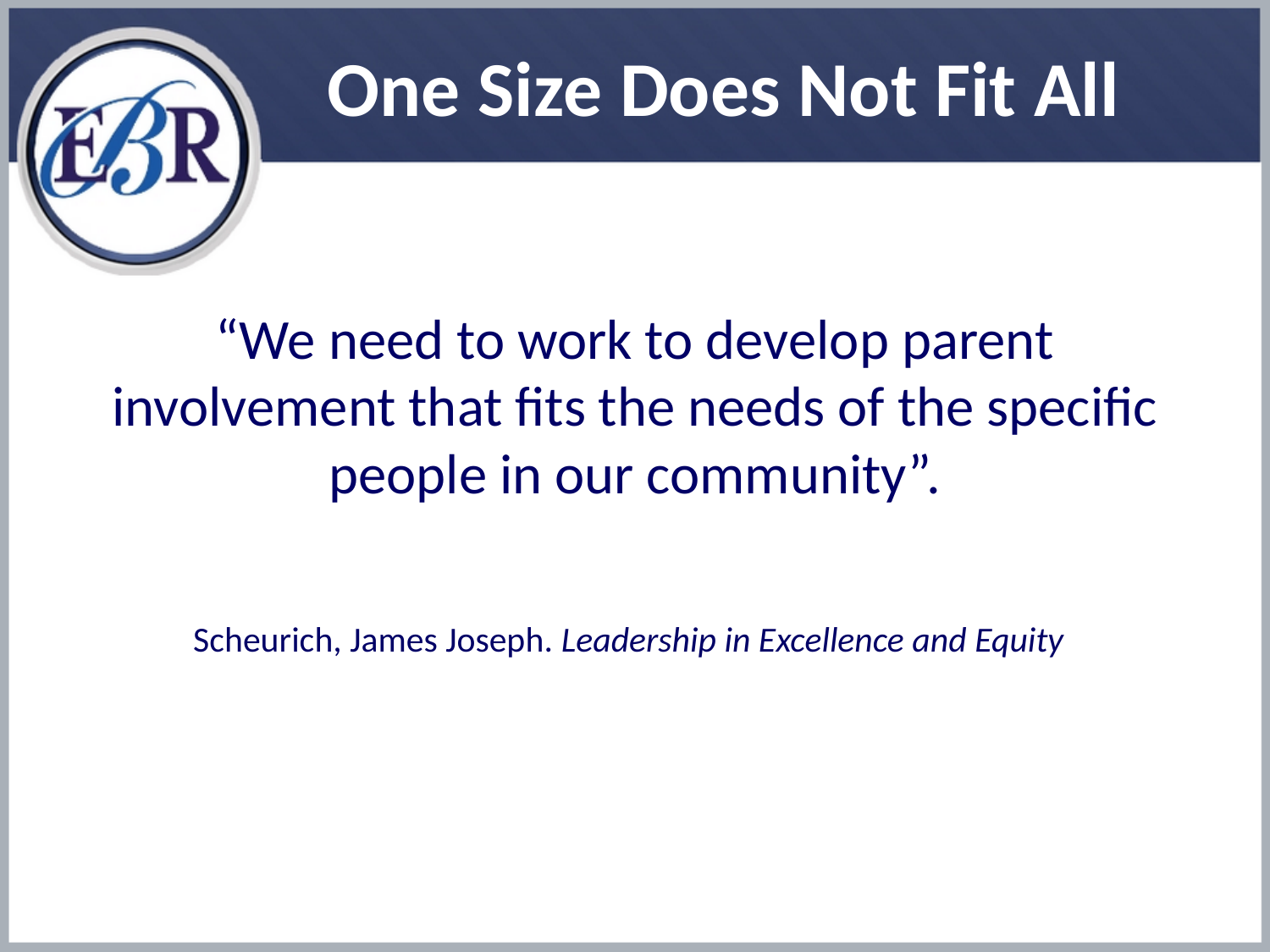

# One Size Does Not Fit All
“We need to work to develop parent involvement that fits the needs of the specific people in our community”.

Scheurich, James Joseph. Leadership in Excellence and Equity